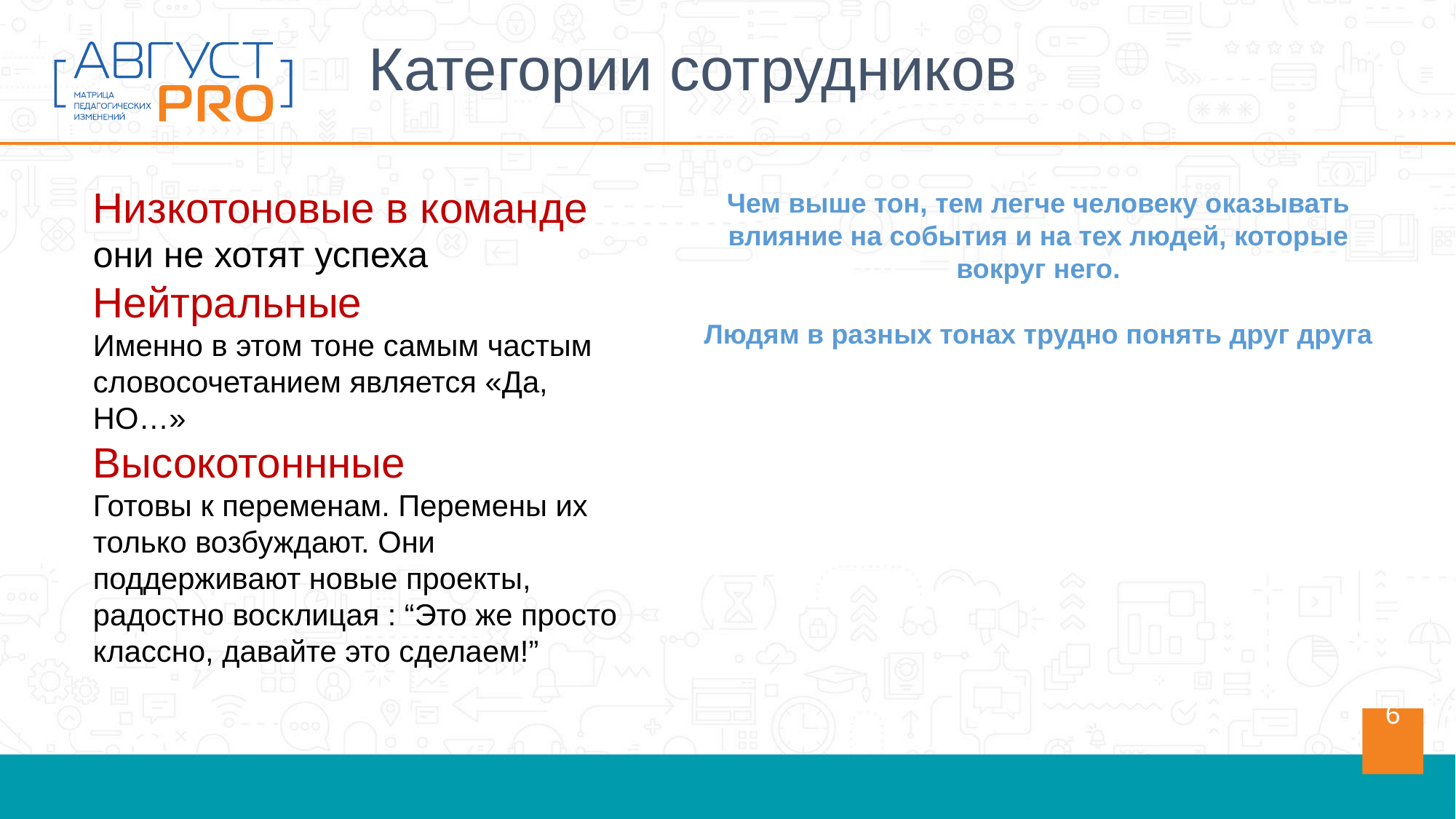

Категории сотрудников
Низкотоновые в команде
они не хотят успеха
Нейтральные
Именно в этом тоне самым частым словосочетанием является «Да, НО…»
Высокотоннные
Готовы к переменам. Перемены их только возбуждают. Они поддерживают новые проекты, радостно восклицая : “Это же просто классно, давайте это сделаем!”

Чем выше тон, тем легче человеку оказывать влияние на события и на тех людей, которые вокруг него.

Людям в разных тонах трудно понять друг друга